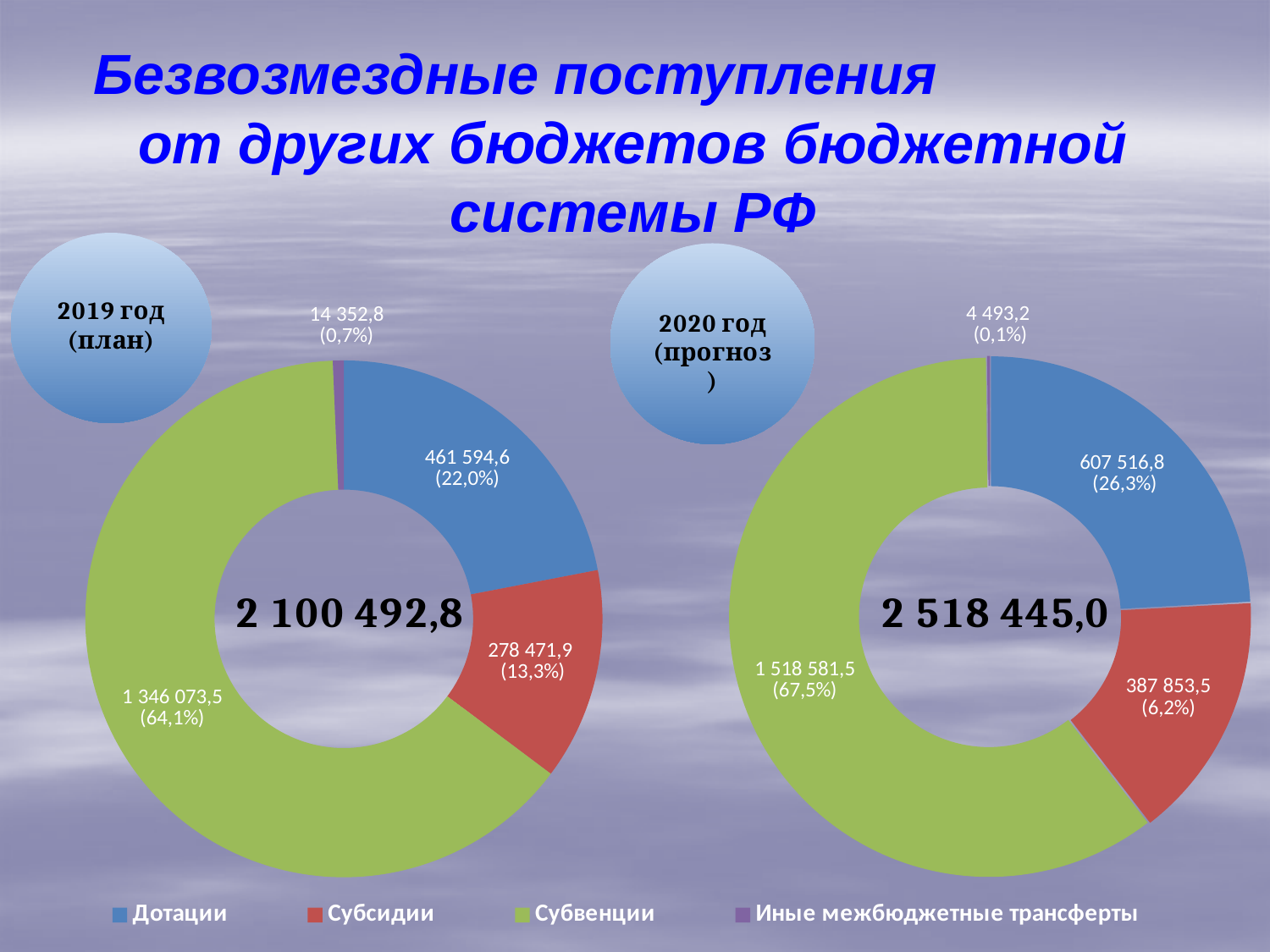

# Безвозмездные поступления                от других бюджетов бюджетной системы РФ

### Chart

| Category | 2019 (план) |
|---|---|
| Дотации | 461594.57 |
| Субсидии | 278471.921 |
| Субвенции | 1346073.487 |
| Иные межбюджетные трансферты | 14352.827 |

### Chart

| Category | 2020 (прогноз) |
|---|---|